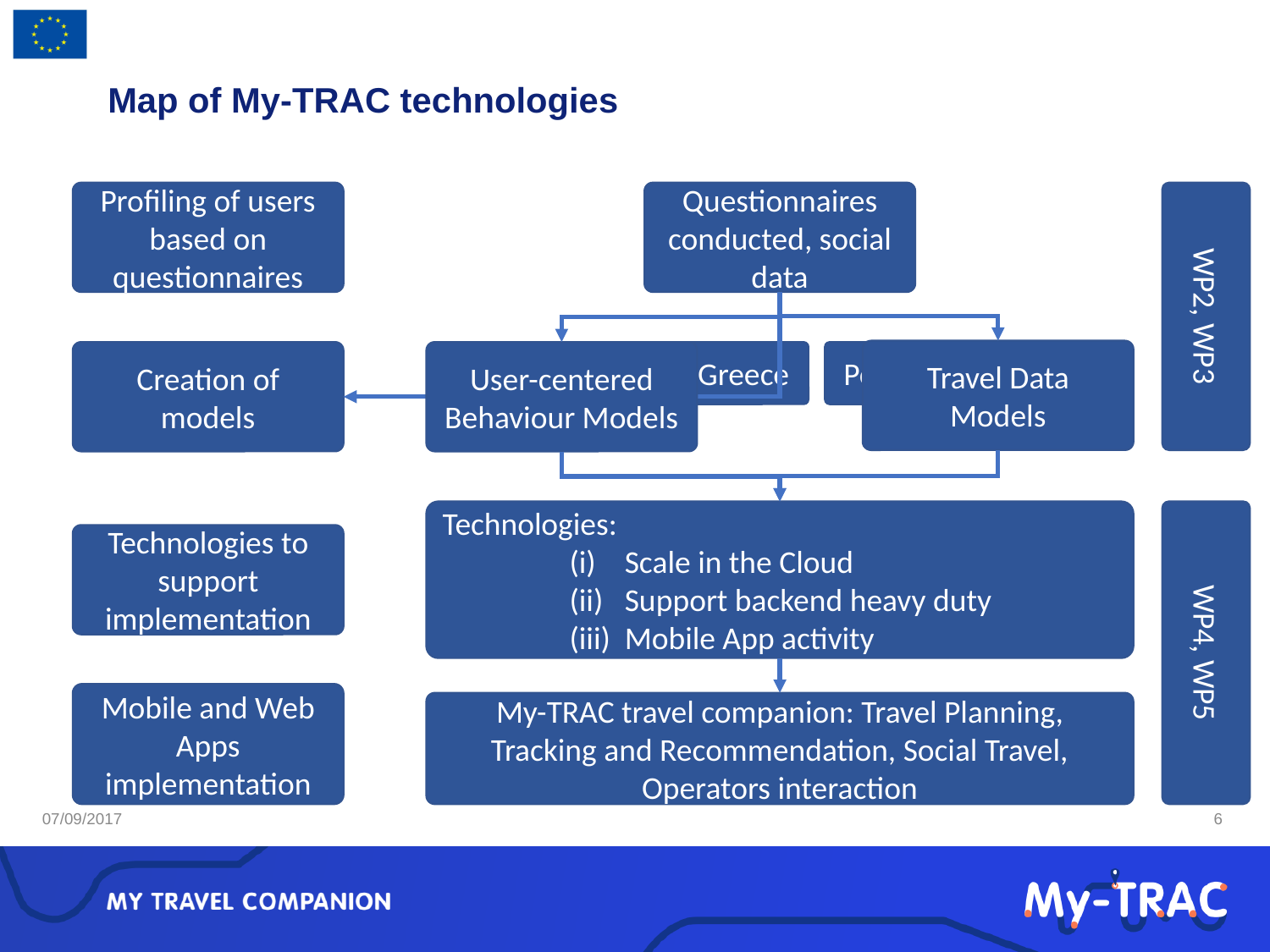

# Map of My-TRAC technologies
Profiling of users based on questionnaires
Questionnaires conducted, social data
WP2, WP3
Travel Data Models
User-centered Behaviour Models
Spain
Netherlands
Greece
Portugal
Creation of models
Technologies:
Scale in the Cloud
Support backend heavy duty
Mobile App activity
Technologies to support implementation
WP4, WP5
Mobile and Web Apps implementation
My-TRAC travel companion: Travel Planning, Tracking and Recommendation, Social Travel, Operators interaction